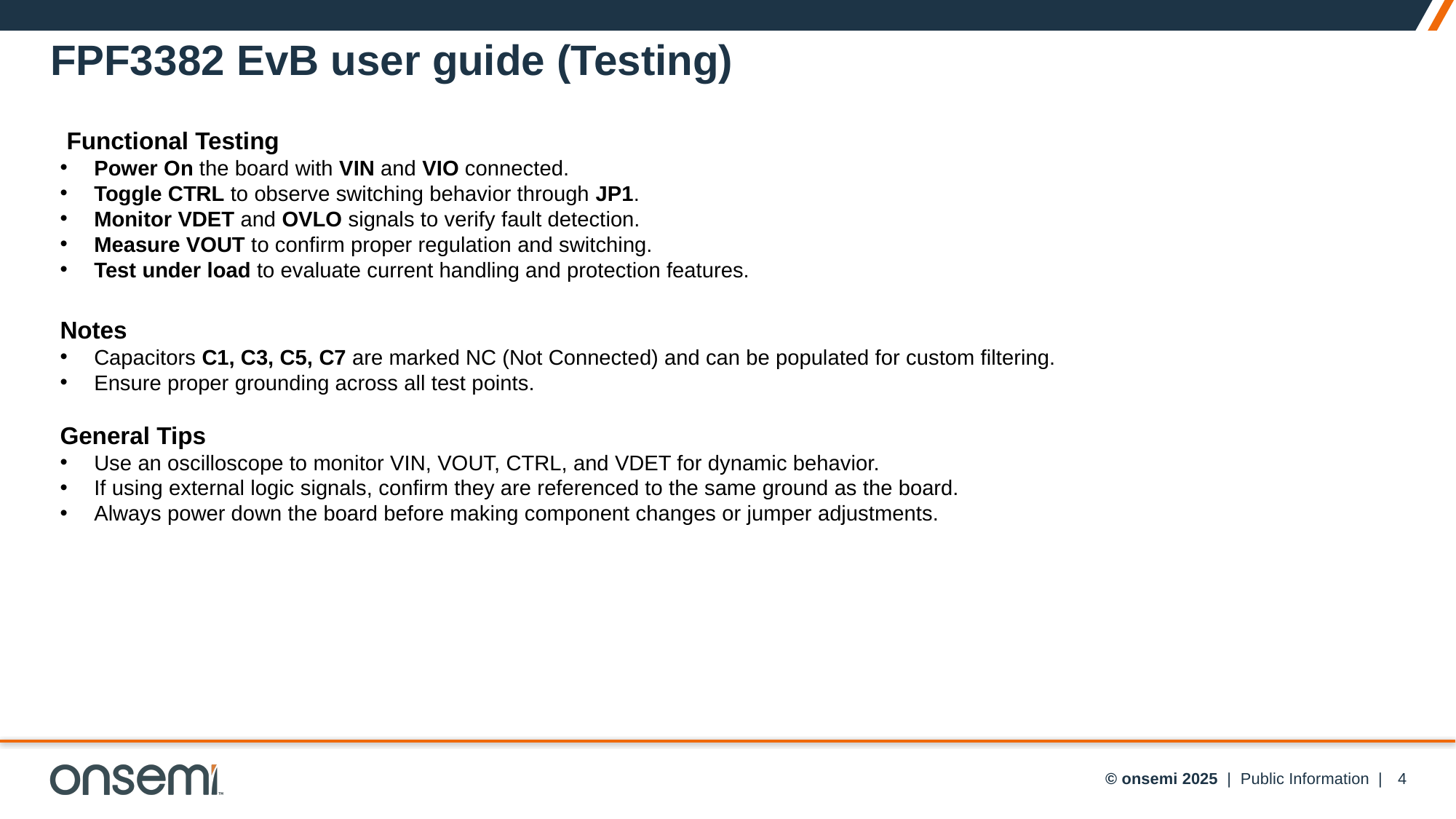

# FPF3382 EvB user guide (Testing)
 Functional Testing
Power On the board with VIN and VIO connected.
Toggle CTRL to observe switching behavior through JP1.
Monitor VDET and OVLO signals to verify fault detection.
Measure VOUT to confirm proper regulation and switching.
Test under load to evaluate current handling and protection features.

Notes
Capacitors C1, C3, C5, C7 are marked NC (Not Connected) and can be populated for custom filtering.
Ensure proper grounding across all test points.

General Tips
Use an oscilloscope to monitor VIN, VOUT, CTRL, and VDET for dynamic behavior.
If using external logic signals, confirm they are referenced to the same ground as the board.
Always power down the board before making component changes or jumper adjustments.